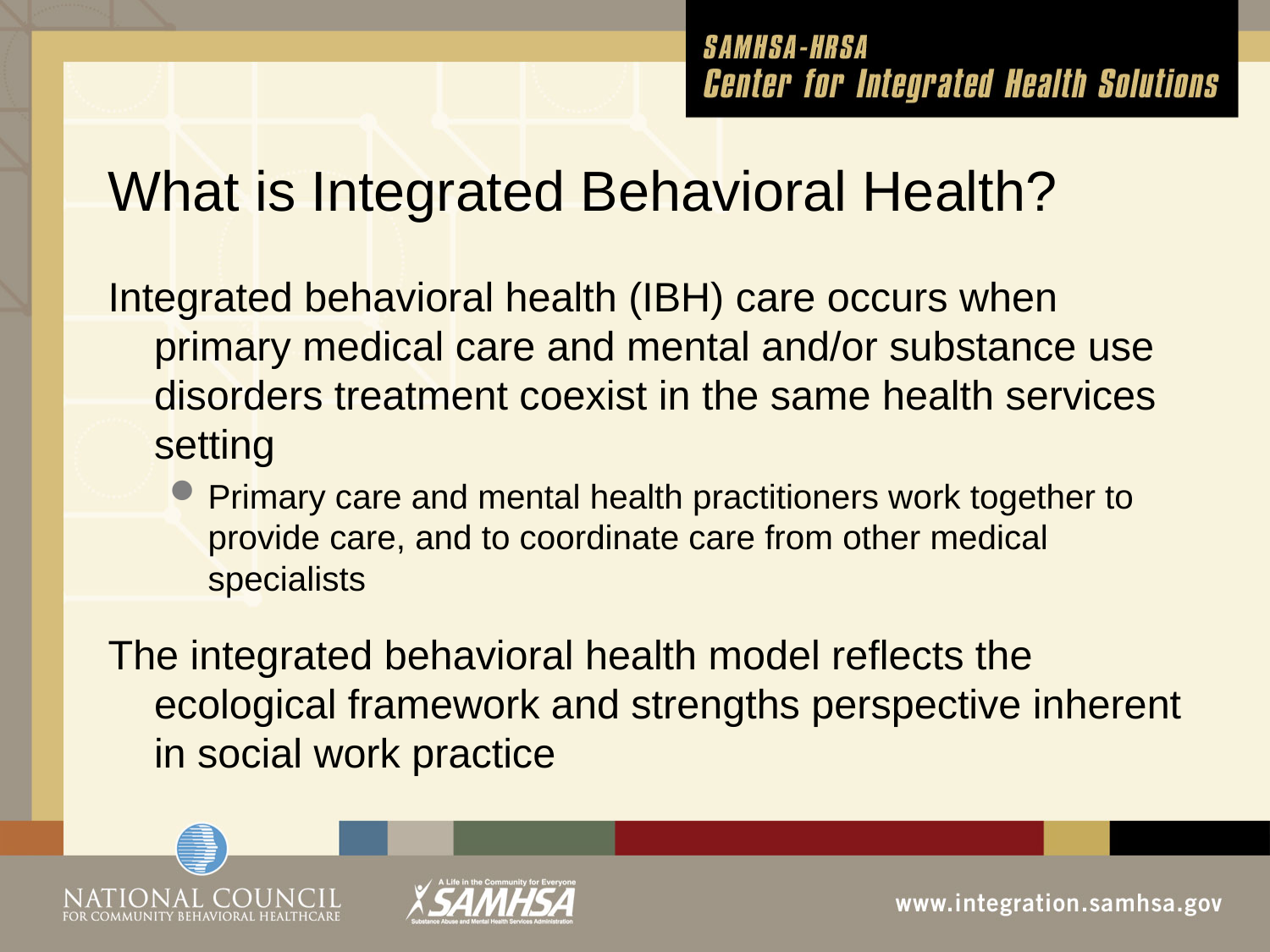

# What is Integrated Behavioral Health?
Integrated behavioral health (IBH) care occurs when primary medical care and mental and/or substance use disorders treatment coexist in the same health services setting
Primary care and mental health practitioners work together to provide care, and to coordinate care from other medical specialists
The integrated behavioral health model reflects the ecological framework and strengths perspective inherent in social work practice